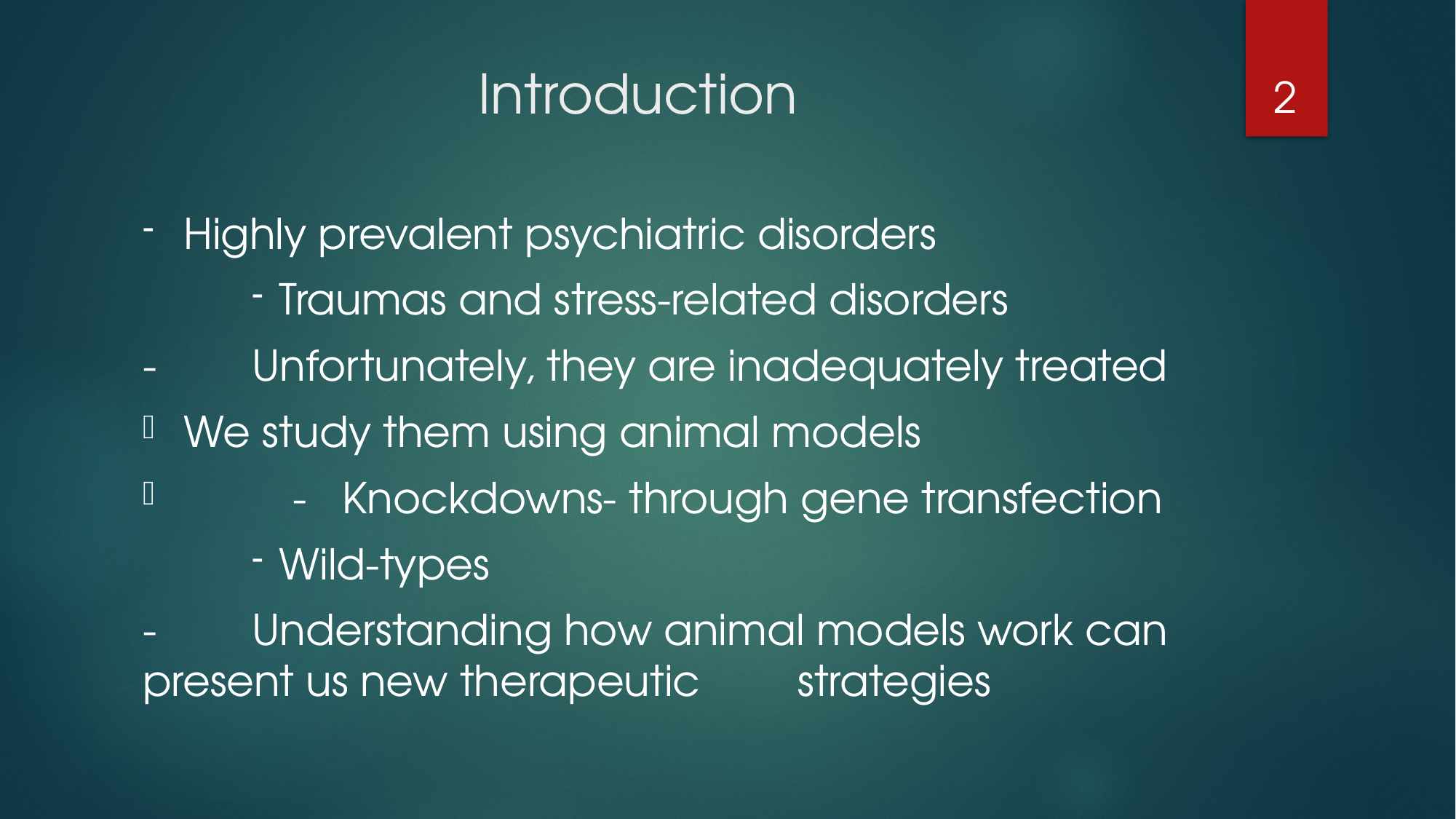

2
# Introduction
Highly prevalent psychiatric disorders
Traumas and stress-related disorders
- 	Unfortunately, they are inadequately treated
We study them using animal models
	-   Knockdowns- through gene transfection
Wild-types
-	Understanding how animal models work can present us new therapeutic 	strategies